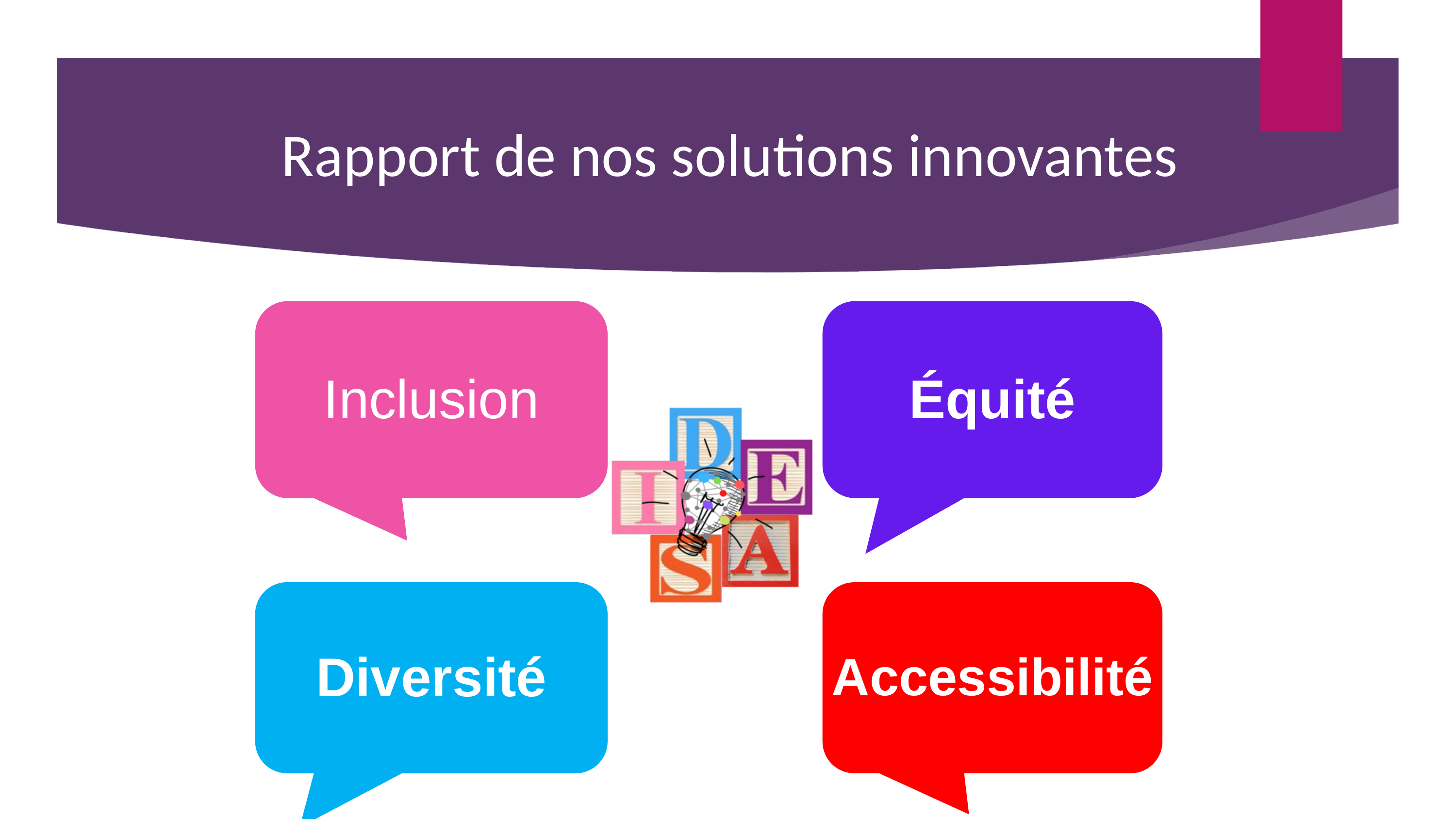

Rapport de nos solutions innovantes

Inclusion

Équité

Diversité

Accessibilité